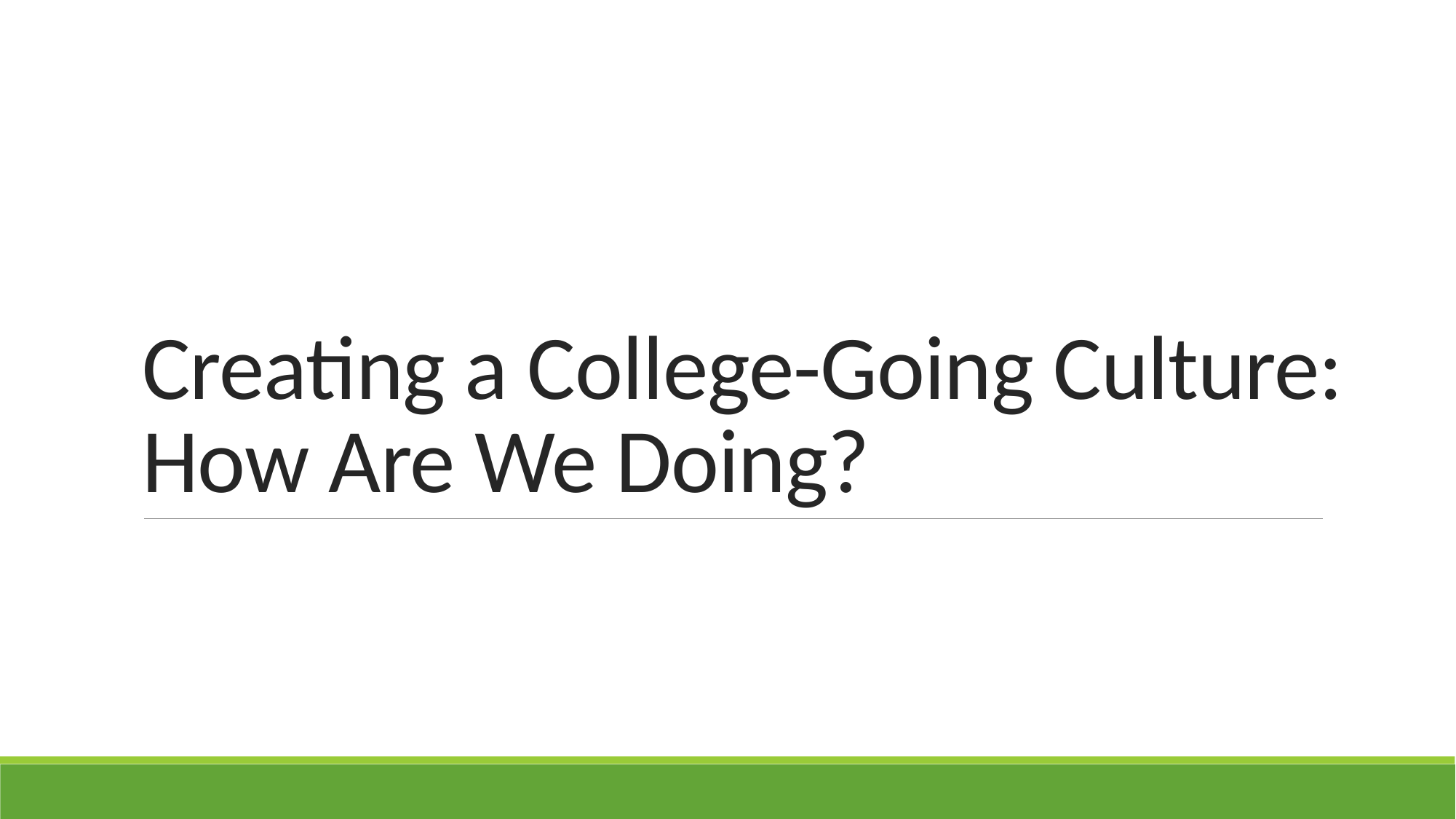

# Creating a College-Going Culture: How Are We Doing?